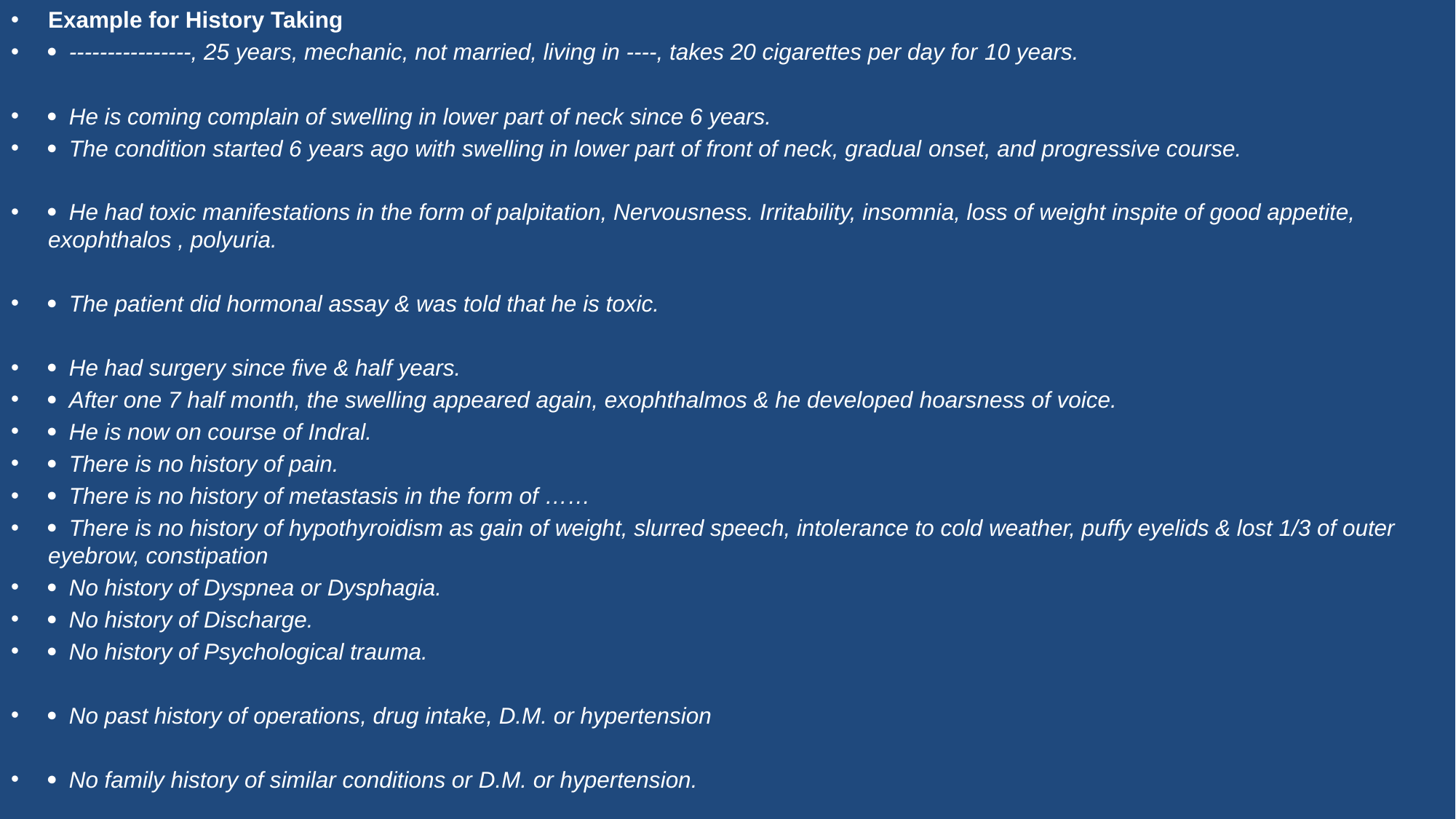

Example for History Taking
• ----------------, 25 years, mechanic, not married, living in ----, takes 20 cigarettes per day for 10 years.

• He is coming complain of swelling in lower part of neck since 6 years.
• The condition started 6 years ago with swelling in lower part of front of neck, gradual onset, and progressive course.

• He had toxic manifestations in the form of palpitation, Nervousness. Irritability, insomnia, loss of weight inspite of good appetite, exophthalos , polyuria.

• The patient did hormonal assay & was told that he is toxic.

• He had surgery since five & half years.
• After one 7 half month, the swelling appeared again, exophthalmos & he developed hoarsness of voice.
• He is now on course of Indral.
• There is no history of pain.
• There is no history of metastasis in the form of ……
• There is no history of hypothyroidism as gain of weight, slurred speech, intolerance to cold weather, puffy eyelids & lost 1/3 of outer eyebrow, constipation
• No history of Dyspnea or Dysphagia.
• No history of Discharge.
• No history of Psychological trauma.

• No past history of operations, drug intake, D.M. or hypertension

• No family history of similar conditions or D.M. or hypertension.